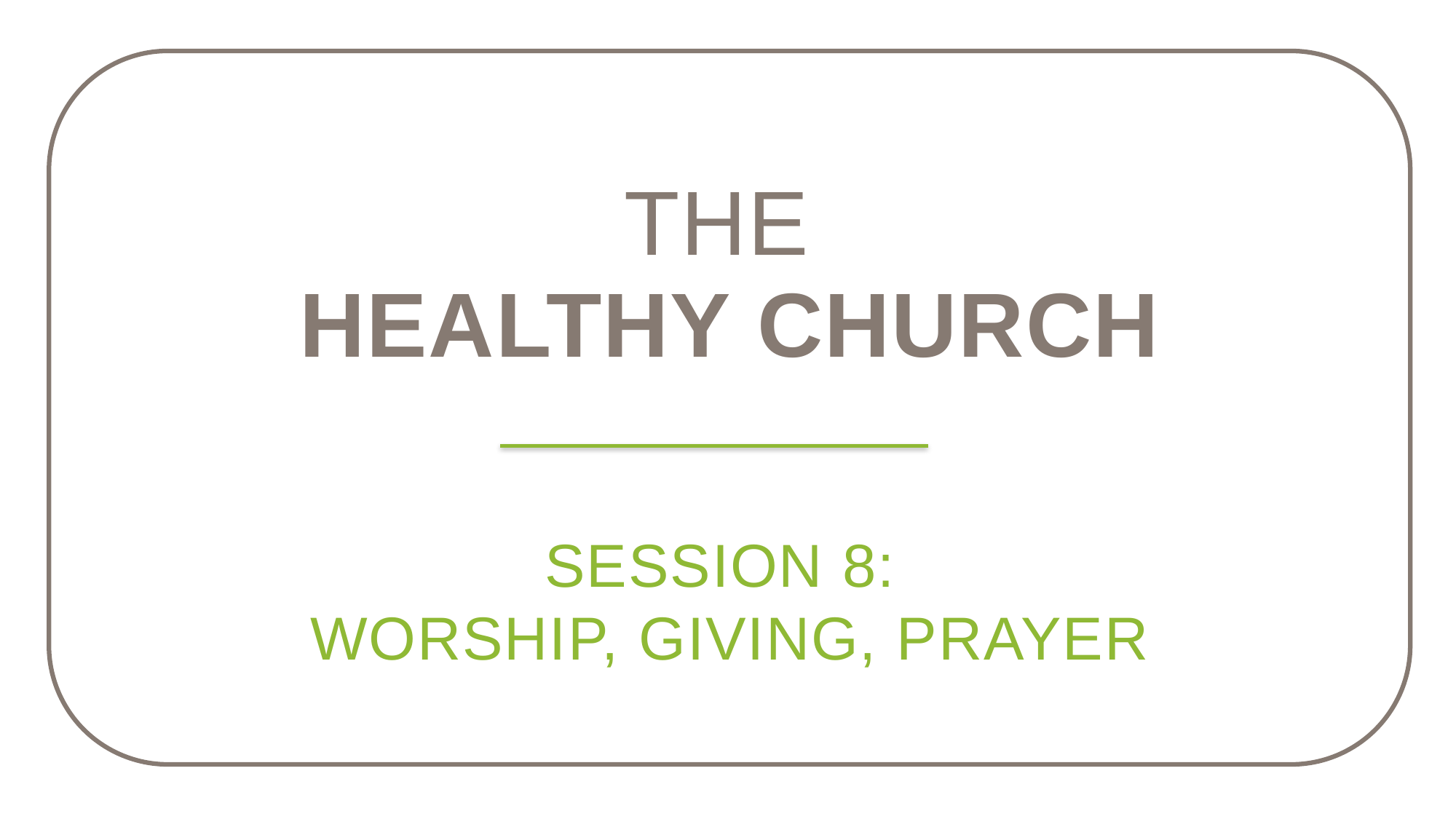

The
Healthy church

Session 8:
Worship, Giving, Prayer